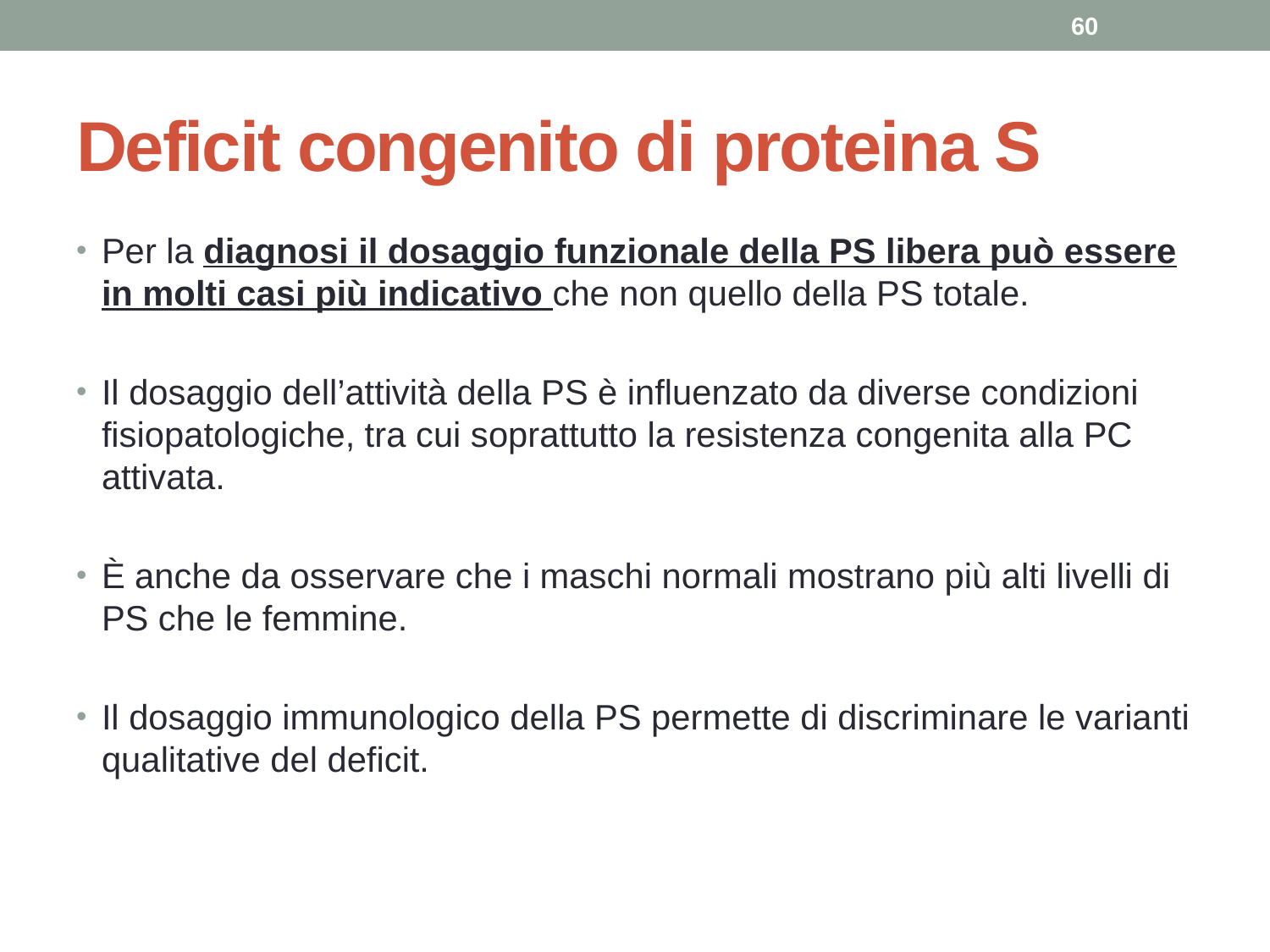

60
# Deficit congenito di proteina S
Per la diagnosi il dosaggio funzionale della PS libera può essere in molti casi più indicativo che non quello della PS totale.

Il dosaggio dell’attività della PS è influenzato da diverse condizioni fisiopatologiche, tra cui soprattutto la resistenza congenita alla PC attivata.

È anche da osservare che i maschi normali mostrano più alti livelli di PS che le femmine.

Il dosaggio immunologico della PS permette di discriminare le varianti qualitative del deficit.